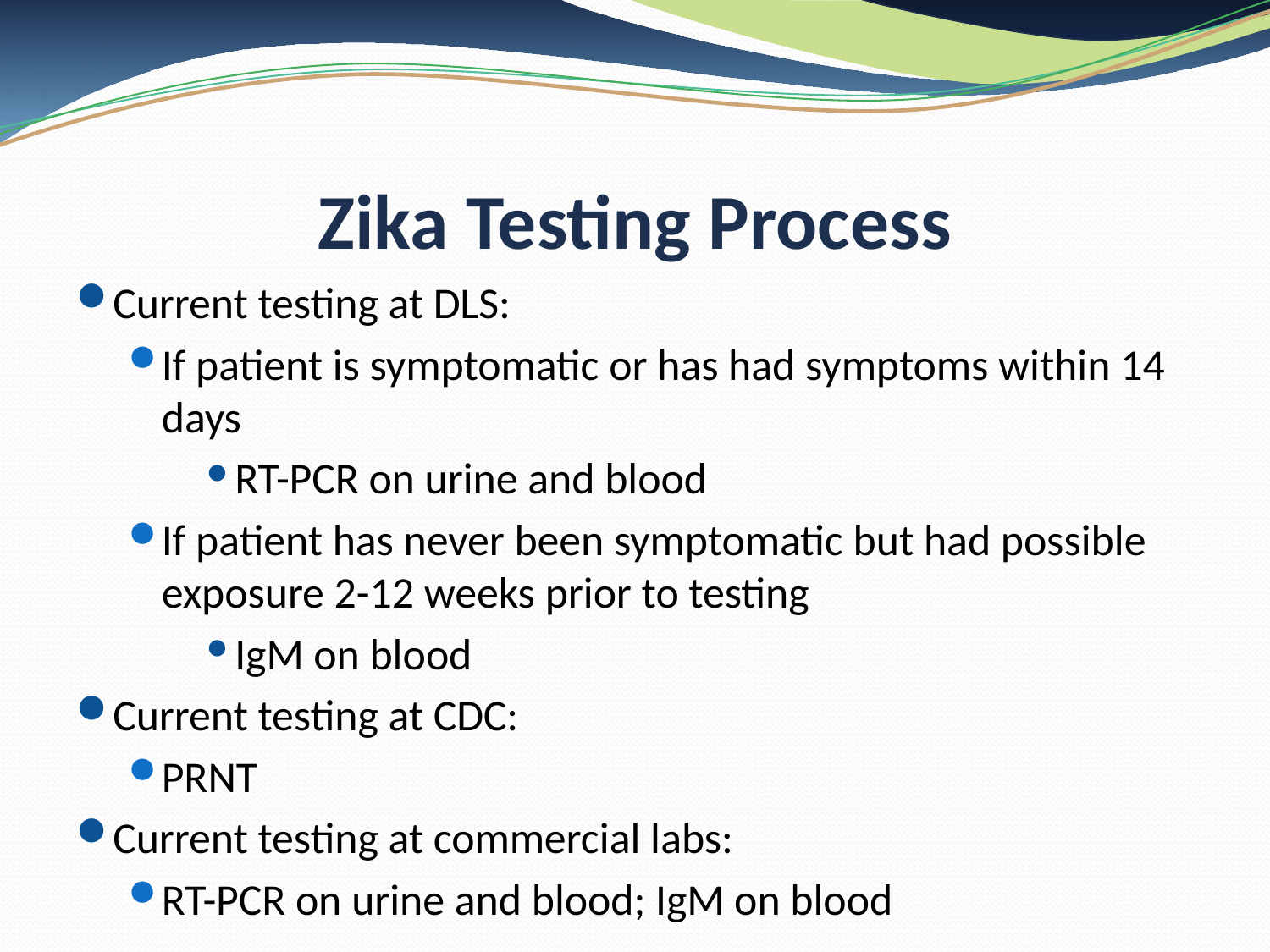

# Zika Testing Process
Current testing at DLS:
If patient is symptomatic or has had symptoms within 14 days
RT-PCR on urine and blood
If patient has never been symptomatic but had possible exposure 2-12 weeks prior to testing
IgM on blood
Current testing at CDC:
PRNT
Current testing at commercial labs:
RT-PCR on urine and blood; IgM on blood